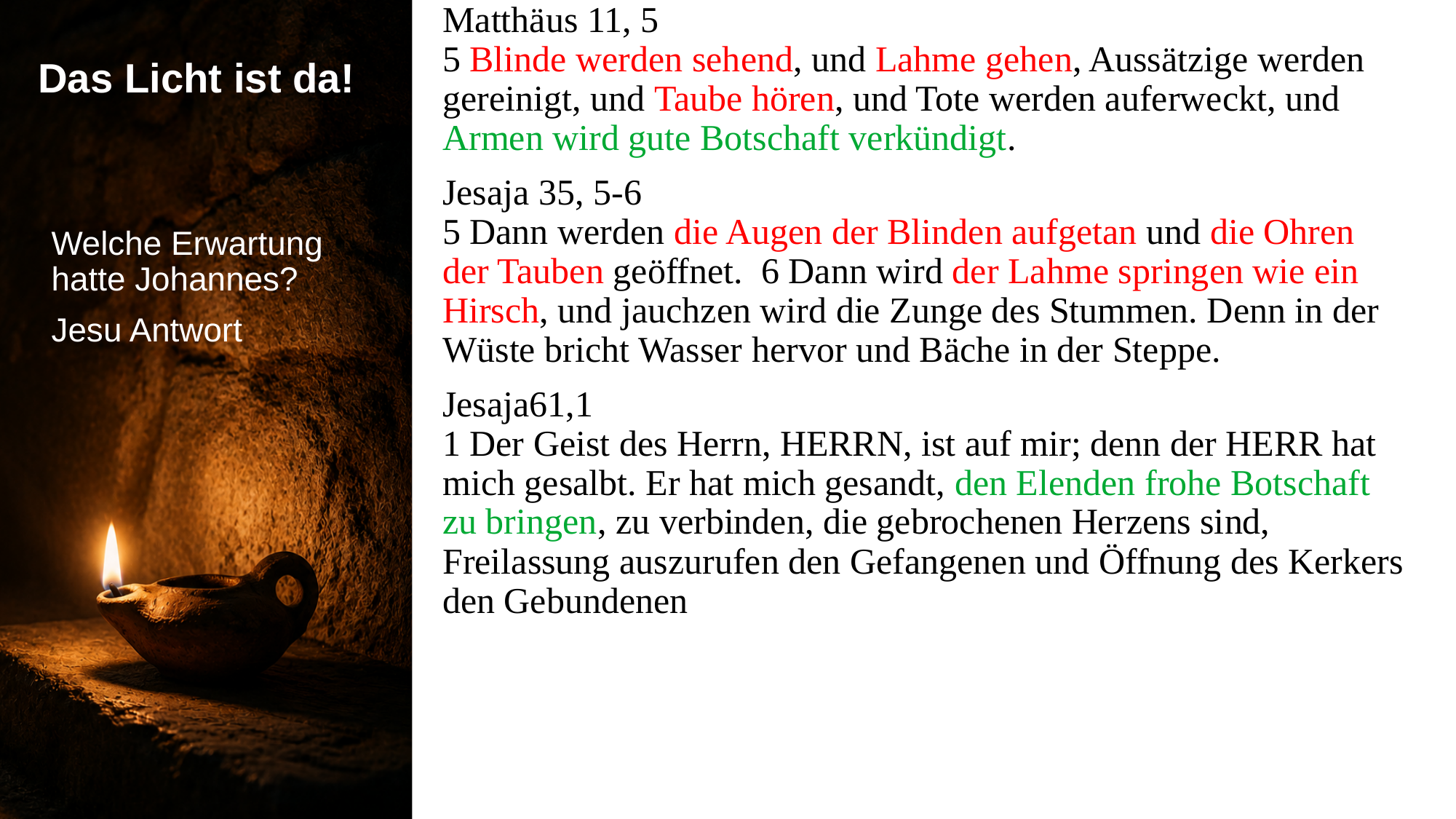

Matthäus 11, 5
5 Blinde werden sehend, und Lahme gehen, Aussätzige werden gereinigt, und Taube hören, und Tote werden auferweckt, und Armen wird gute Botschaft verkündigt.
Jesaja 35, 5-6
5 Dann werden die Augen der Blinden aufgetan und die Ohren der Tauben geöffnet. 6 Dann wird der Lahme springen wie ein Hirsch, und jauchzen wird die Zunge des Stummen. Denn in der Wüste bricht Wasser hervor und Bäche in der Steppe.
Jesaja61,1
1 Der Geist des Herrn, HERRN, ist auf mir; denn der HERR hat mich gesalbt. Er hat mich gesandt, den Elenden frohe Botschaft zu bringen, zu verbinden, die gebrochenen Herzens sind, Freilassung auszurufen den Gefangenen und Öffnung des Kerkers den Gebundenen

# Das Licht ist da!
Welche Erwartung hatte Johannes?
Jesu Antwort